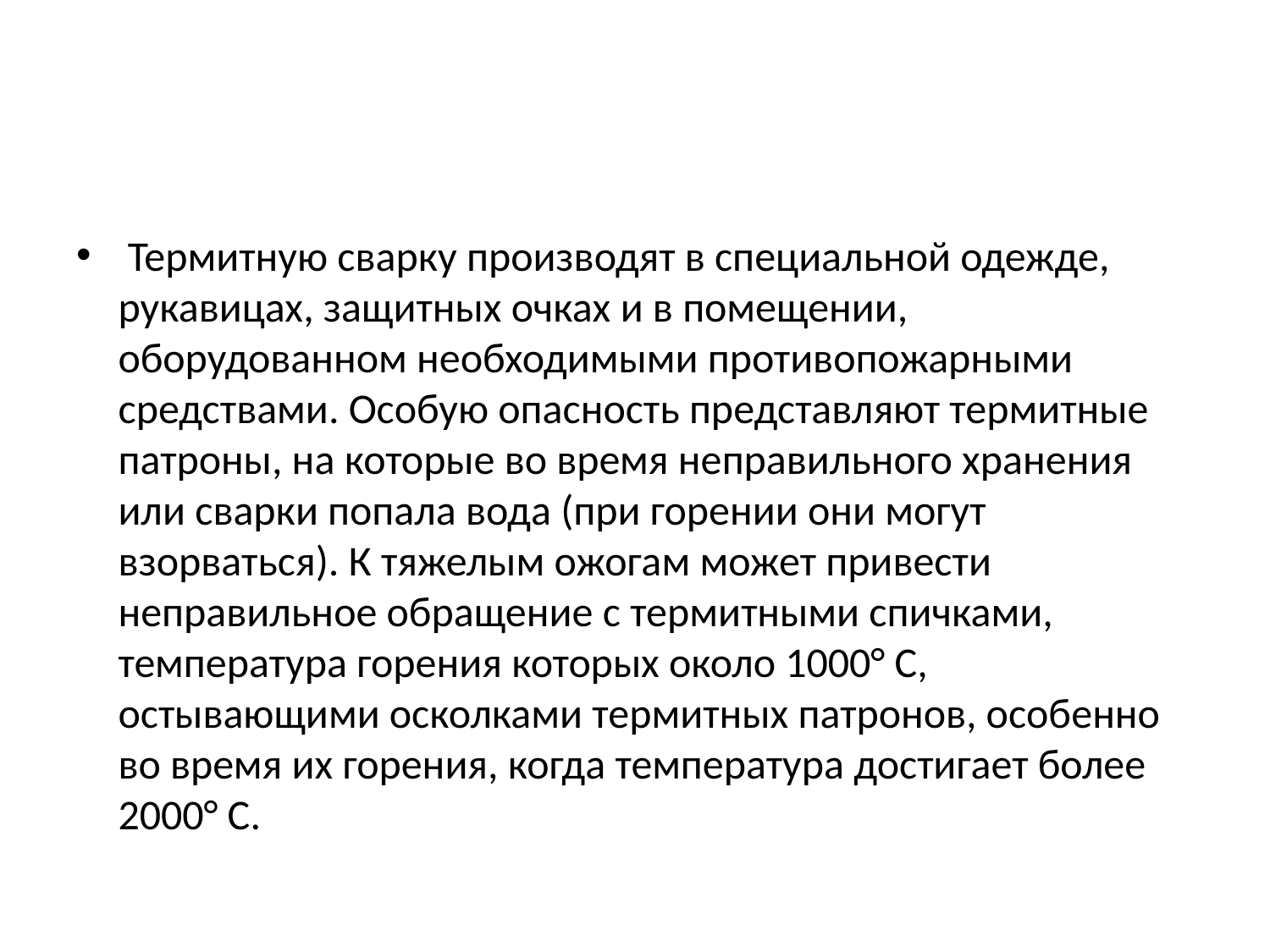

#
 Термитную сварку производят в специальной одежде, рукавицах, защитных очках и в помещении, оборудованном необходимыми противопожарными средствами. Особую опасность представляют термитные патроны, на которые во время неправильного хранения или сварки попала вода (при горении они могут взорваться). К тяжелым ожогам может привести неправильное обращение с термитными спичками, температура горения которых около 1000° С, остывающими осколками термитных патронов, особенно во время их горения, когда температура достигает более 2000° С.